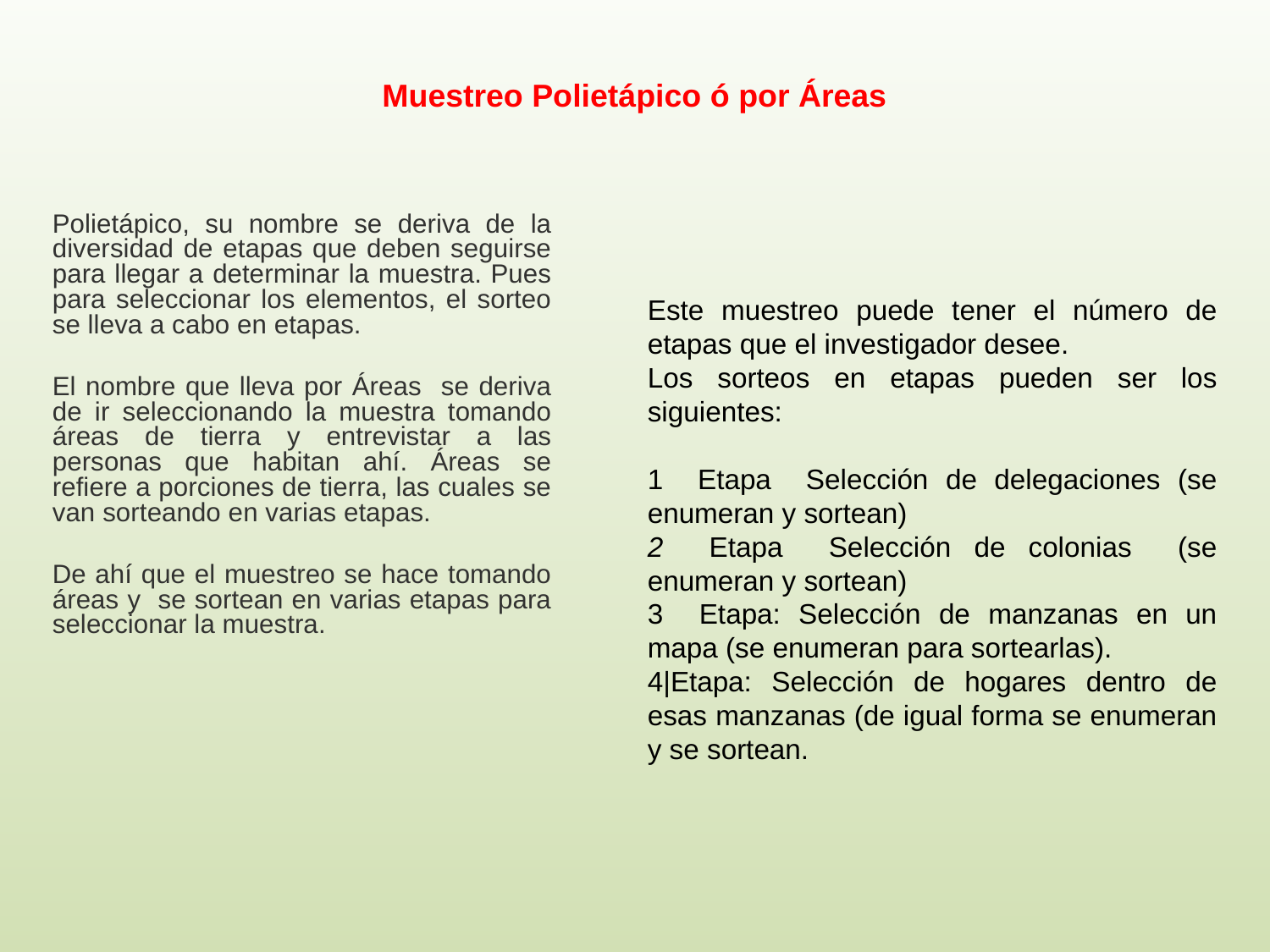

Muestreo Polietápico ó por Áreas
Polietápico, su nombre se deriva de la diversidad de etapas que deben seguirse para llegar a determinar la muestra. Pues para seleccionar los elementos, el sorteo se lleva a cabo en etapas.

El nombre que lleva por Áreas  se deriva de ir seleccionando la muestra tomando áreas de tierra y entrevistar a las personas que habitan ahí. Áreas se refiere a porciones de tierra, las cuales se van sorteando en varias etapas.

De ahí que el muestreo se hace tomando áreas y  se sortean en varias etapas para seleccionar la muestra.

Este muestreo puede tener el número de etapas que el investigador desee.
Los sorteos en etapas pueden ser los siguientes:

1  Etapa  Selección de delegaciones (se enumeran y sortean)
2  Etapa  Selección de colonias  (se enumeran y sortean)
3  Etapa: Selección de manzanas en un mapa (se enumeran para sortearlas).
4|Etapa: Selección de hogares dentro de esas manzanas (de igual forma se enumeran y se sortean.